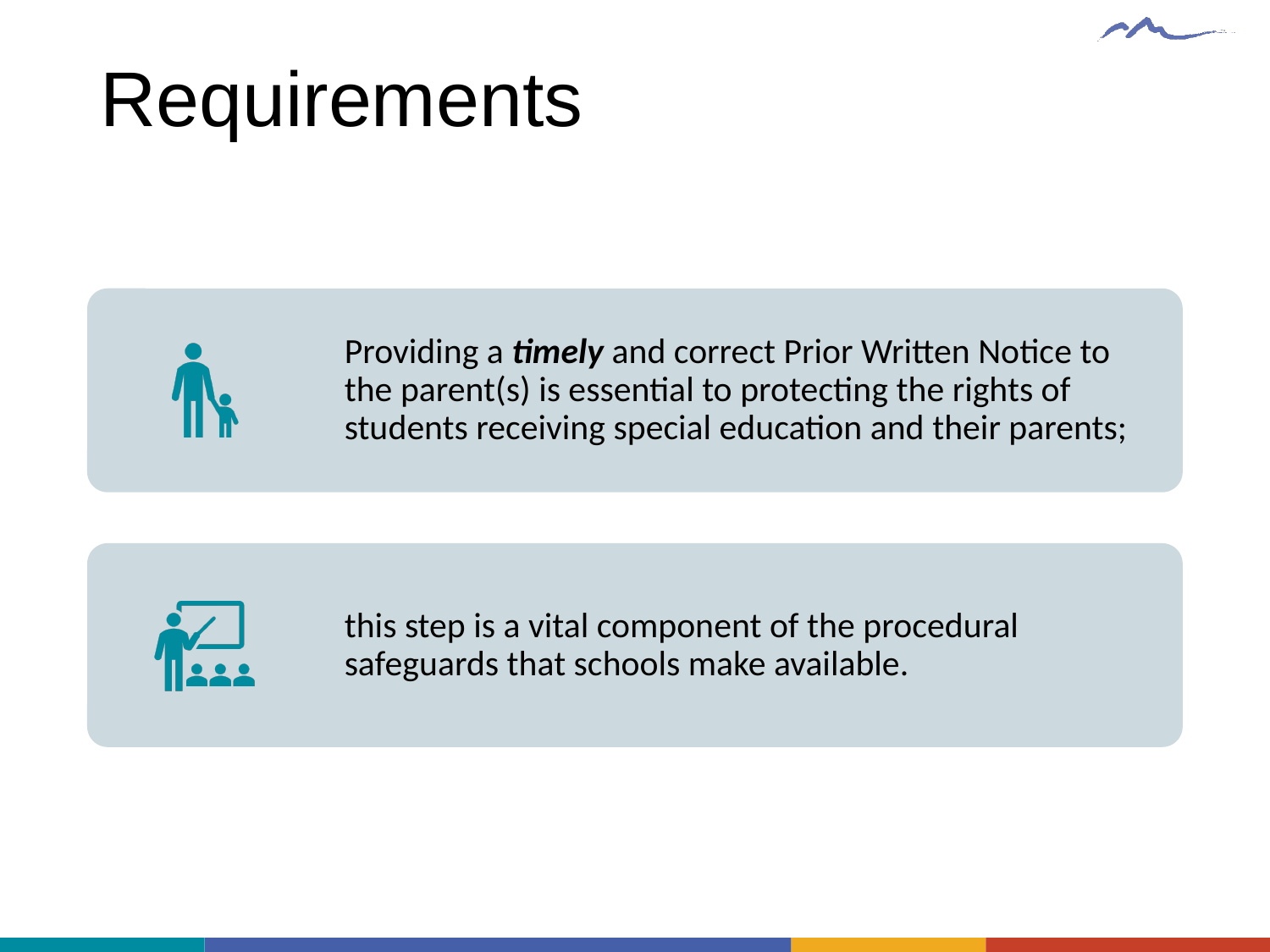

# Requirements
Providing a timely and correct Prior Written Notice to the parent(s) is essential to protecting the rights of students receiving special education and their parents;
this step is a vital component of the procedural safeguards that schools make available.